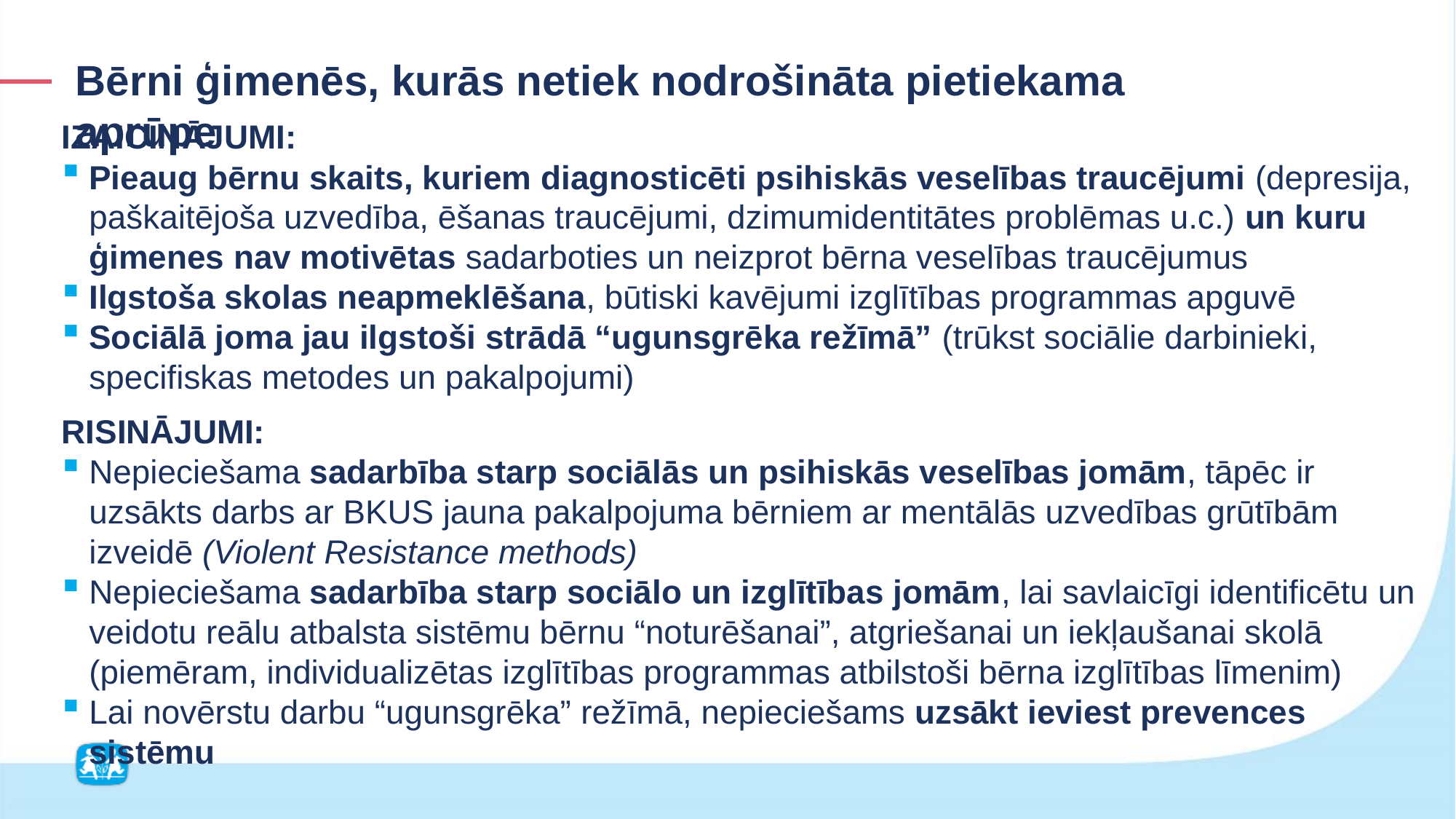

Bērni ģimenēs, kurās netiek nodrošināta pietiekama aprūpe
IZAICINĀJUMI:
Pieaug bērnu skaits, kuriem diagnosticēti psihiskās veselības traucējumi (depresija, paškaitējoša uzvedība, ēšanas traucējumi, dzimumidentitātes problēmas u.c.) un kuru ģimenes nav motivētas sadarboties un neizprot bērna veselības traucējumus
Ilgstoša skolas neapmeklēšana, būtiski kavējumi izglītības programmas apguvē
Sociālā joma jau ilgstoši strādā “ugunsgrēka režīmā” (trūkst sociālie darbinieki, specifiskas metodes un pakalpojumi)

RISINĀJUMI:
Nepieciešama sadarbība starp sociālās un psihiskās veselības jomām, tāpēc ir uzsākts darbs ar BKUS jauna pakalpojuma bērniem ar mentālās uzvedības grūtībām izveidē (Violent Resistance methods)
Nepieciešama sadarbība starp sociālo un izglītības jomām, lai savlaicīgi identificētu un veidotu reālu atbalsta sistēmu bērnu “noturēšanai”, atgriešanai un iekļaušanai skolā (piemēram, individualizētas izglītības programmas atbilstoši bērna izglītības līmenim)
Lai novērstu darbu “ugunsgrēka” režīmā, nepieciešams uzsākt ieviest prevences sistēmu